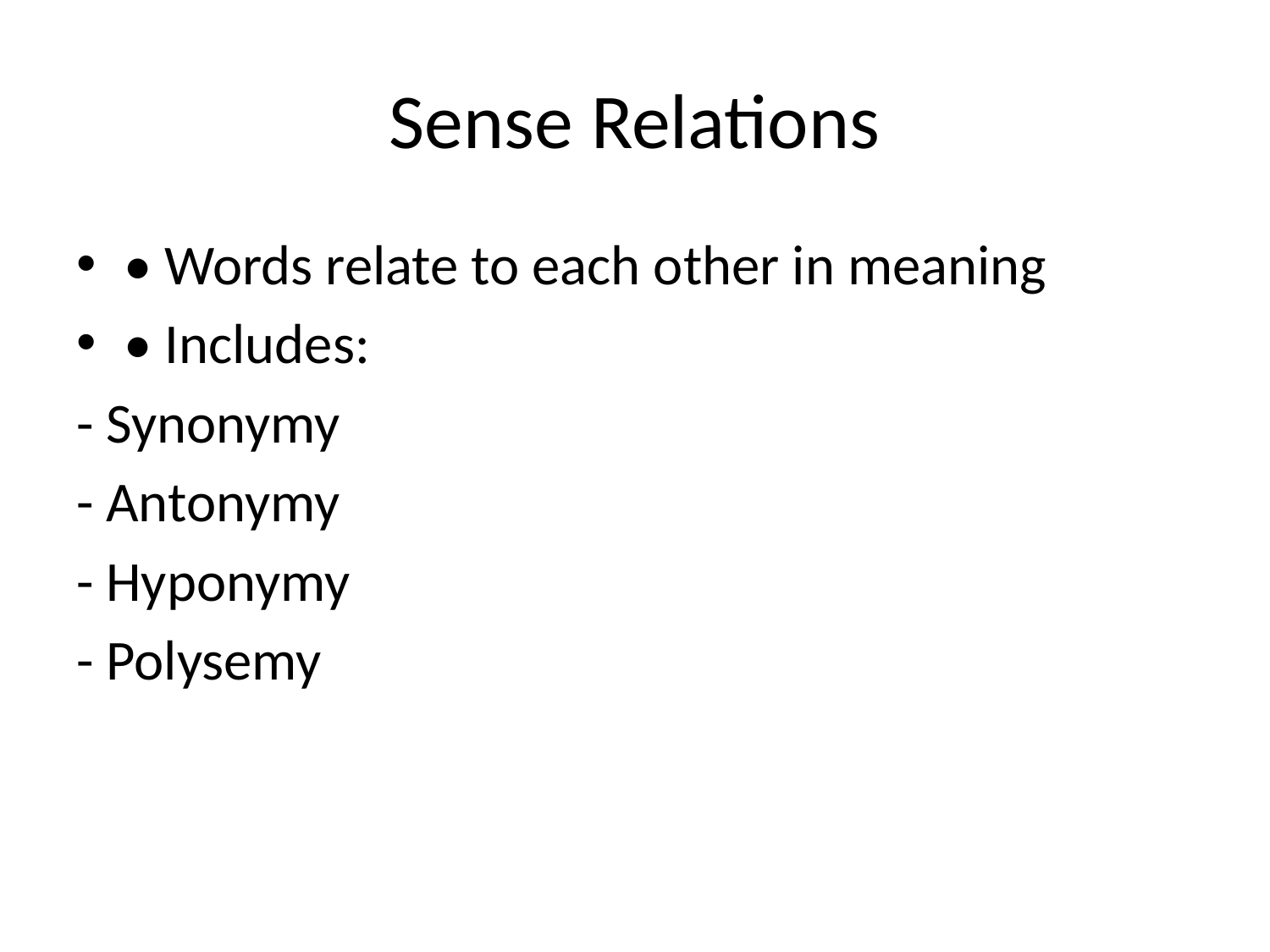

# Sense Relations
• Words relate to each other in meaning
• Includes:
- Synonymy
- Antonymy
- Hyponymy
- Polysemy